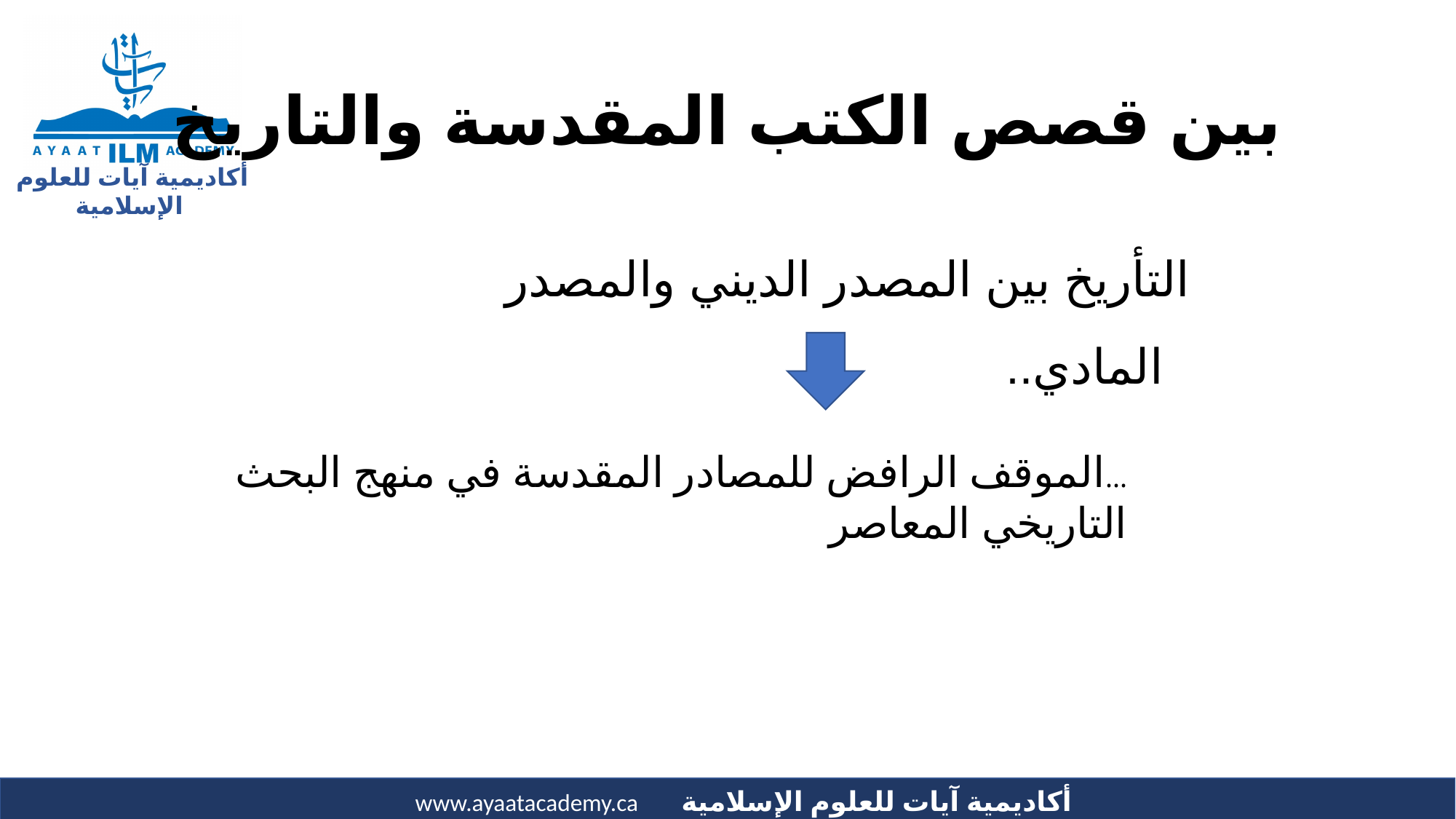

# بين قصص الكتب المقدسة والتاريخ
التأريخ بين المصدر الديني والمصدر المادي..

...الموقف الرافض للمصادر المقدسة في منهج البحث التاريخي المعاصر